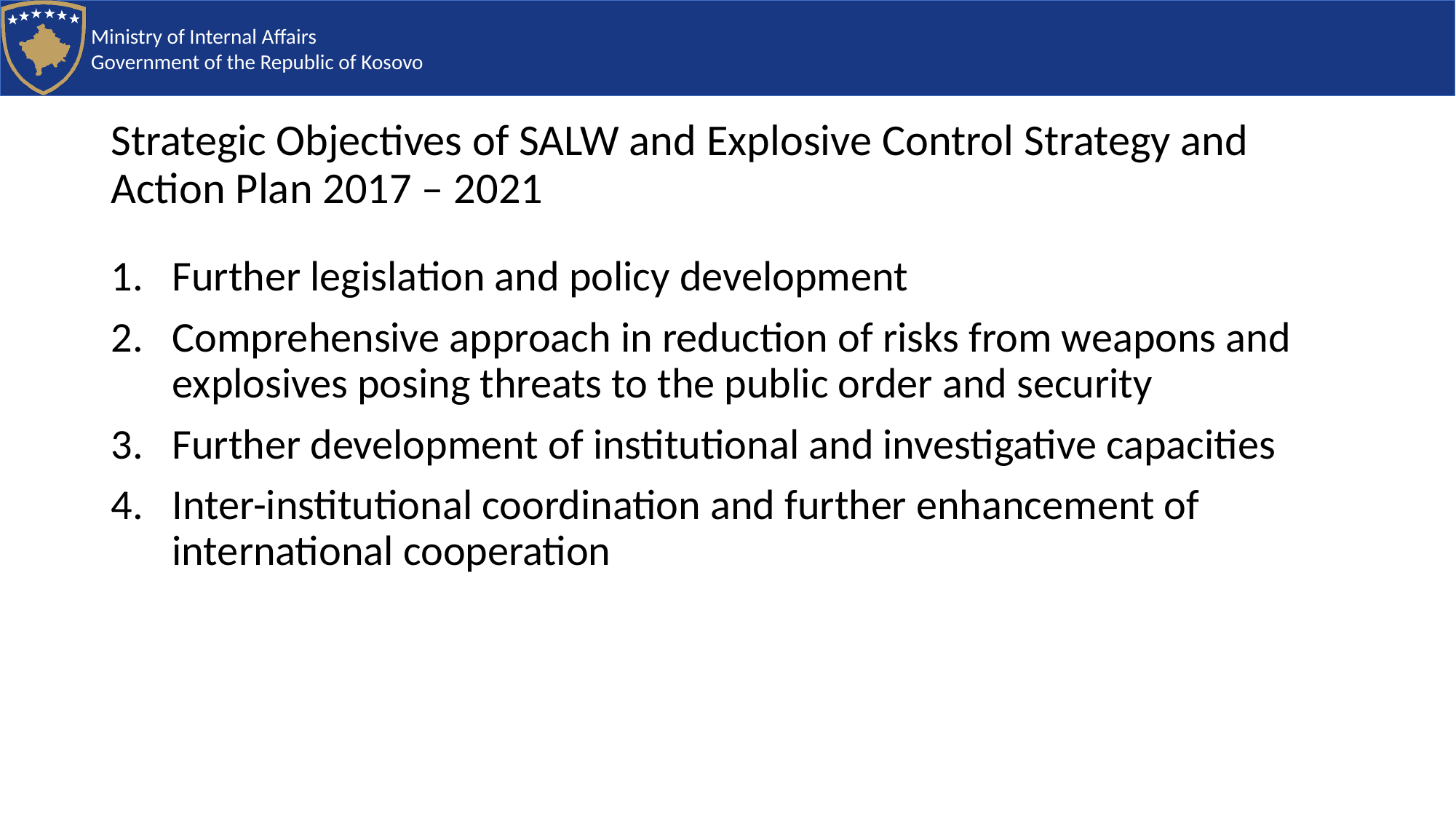

# Strategic Objectives of SALW and Explosive Control Strategy and Action Plan 2017 – 2021
Further legislation and policy development
Comprehensive approach in reduction of risks from weapons and explosives posing threats to the public order and security
Further development of institutional and investigative capacities
Inter-institutional coordination and further enhancement of international cooperation